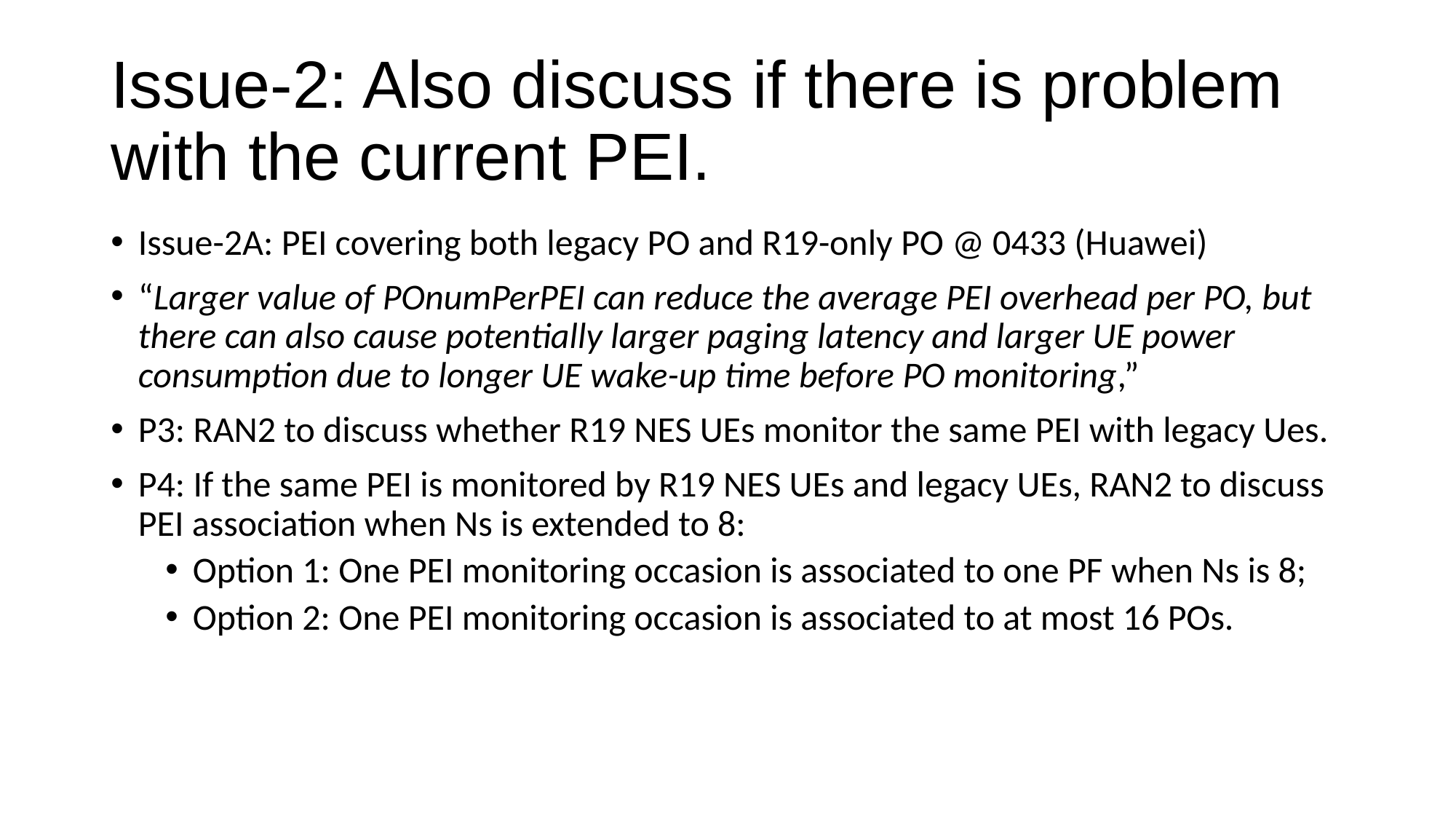

# Issue-2: Also discuss if there is problem with the current PEI.
Issue-2A: PEI covering both legacy PO and R19-only PO @ 0433 (Huawei)
“Larger value of POnumPerPEI can reduce the average PEI overhead per PO, but there can also cause potentially larger paging latency and larger UE power consumption due to longer UE wake-up time before PO monitoring,”
P3: RAN2 to discuss whether R19 NES UEs monitor the same PEI with legacy Ues.
P4: If the same PEI is monitored by R19 NES UEs and legacy UEs, RAN2 to discuss PEI association when Ns is extended to 8:
Option 1: One PEI monitoring occasion is associated to one PF when Ns is 8;
Option 2: One PEI monitoring occasion is associated to at most 16 POs.